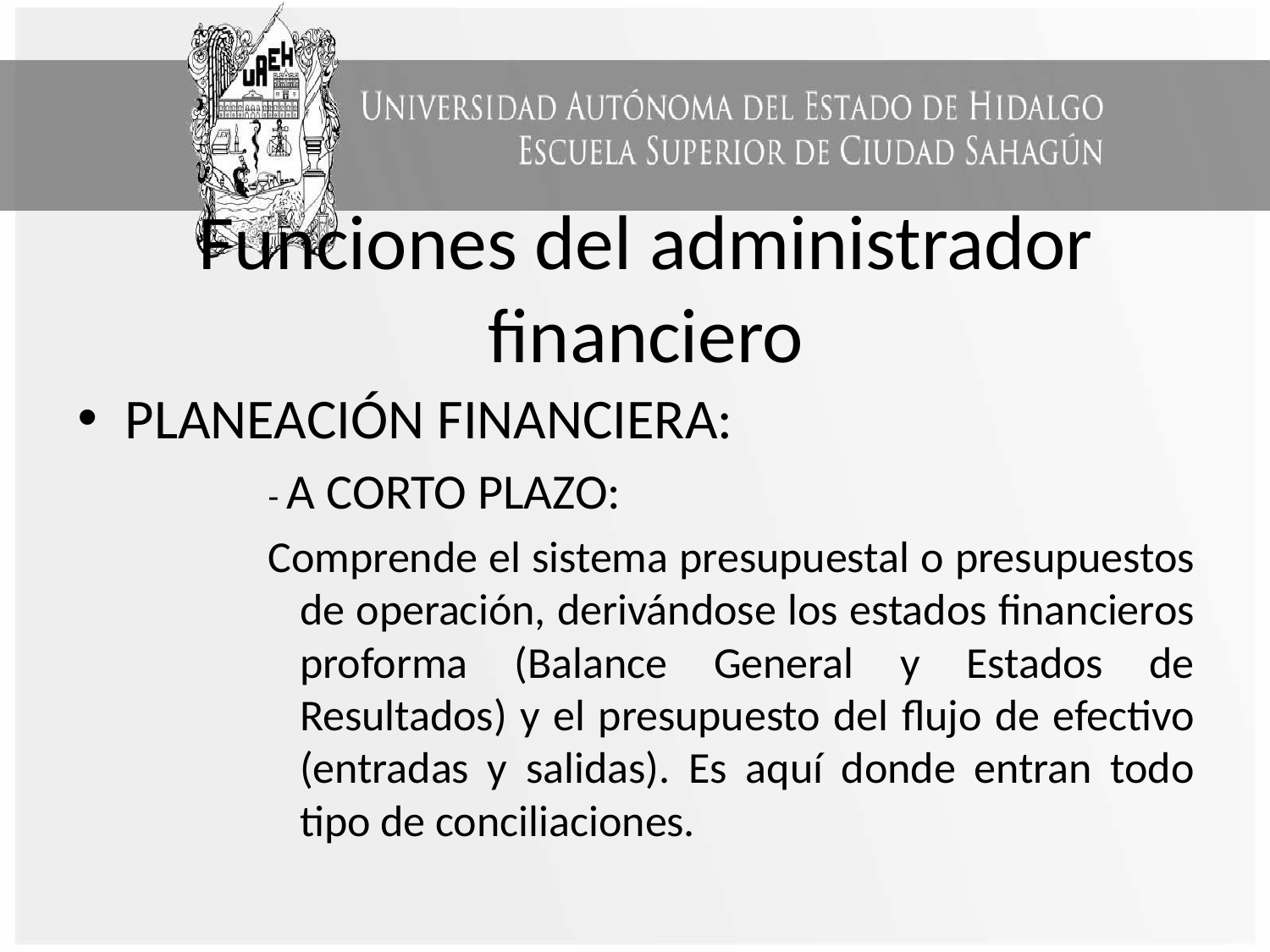

# Funciones del administrador financiero
PLANEACIÓN FINANCIERA:
- A CORTO PLAZO:
Comprende el sistema presupuestal o presupuestos de operación, derivándose los estados financieros proforma (Balance General y Estados de Resultados) y el presupuesto del flujo de efectivo (entradas y salidas). Es aquí donde entran todo tipo de conciliaciones.